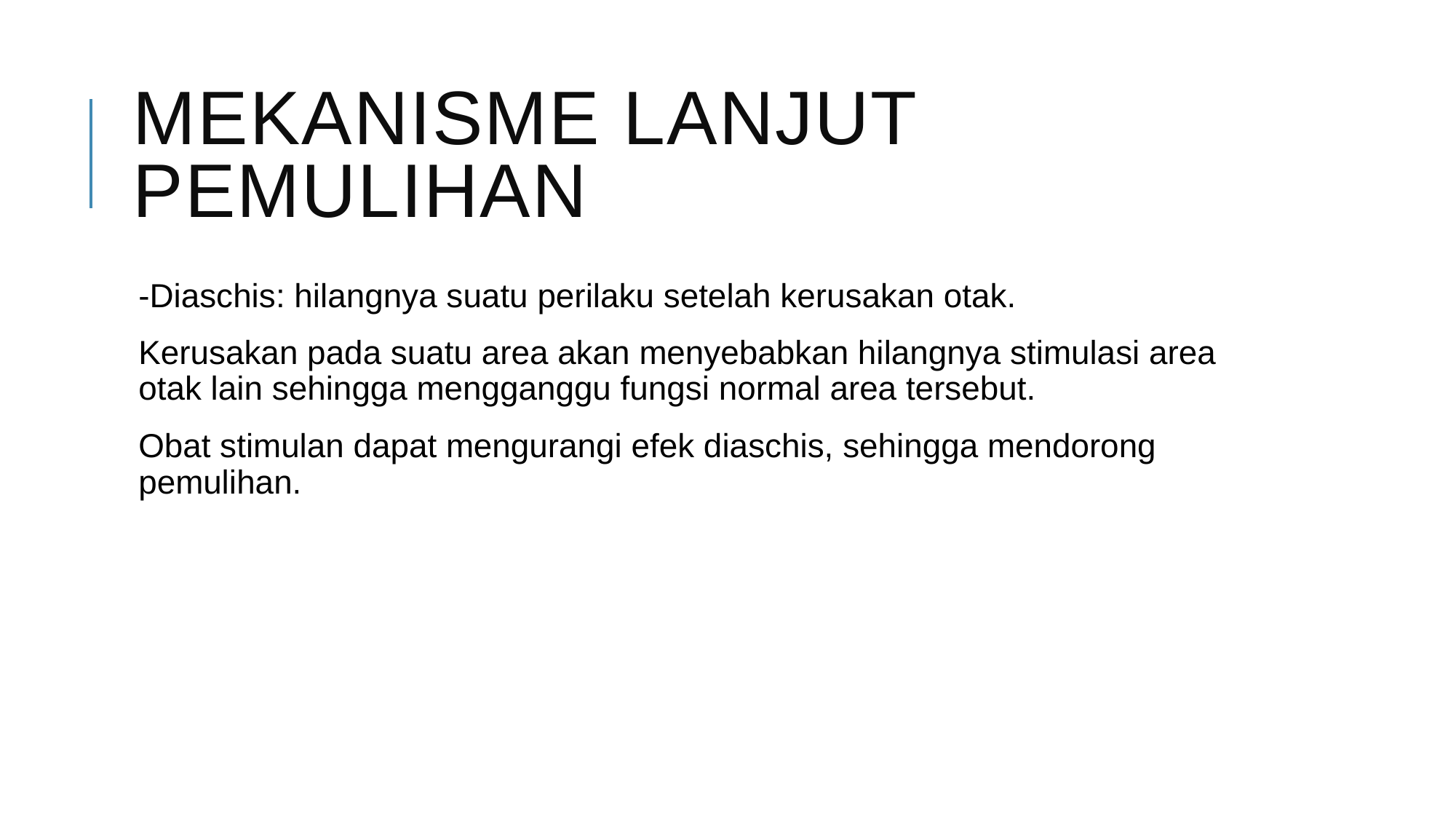

# Mekanisme Lanjut Pemulihan
-Diaschis: hilangnya suatu perilaku setelah kerusakan otak.
Kerusakan pada suatu area akan menyebabkan hilangnya stimulasi area otak lain sehingga mengganggu fungsi normal area tersebut.
Obat stimulan dapat mengurangi efek diaschis, sehingga mendorong pemulihan.